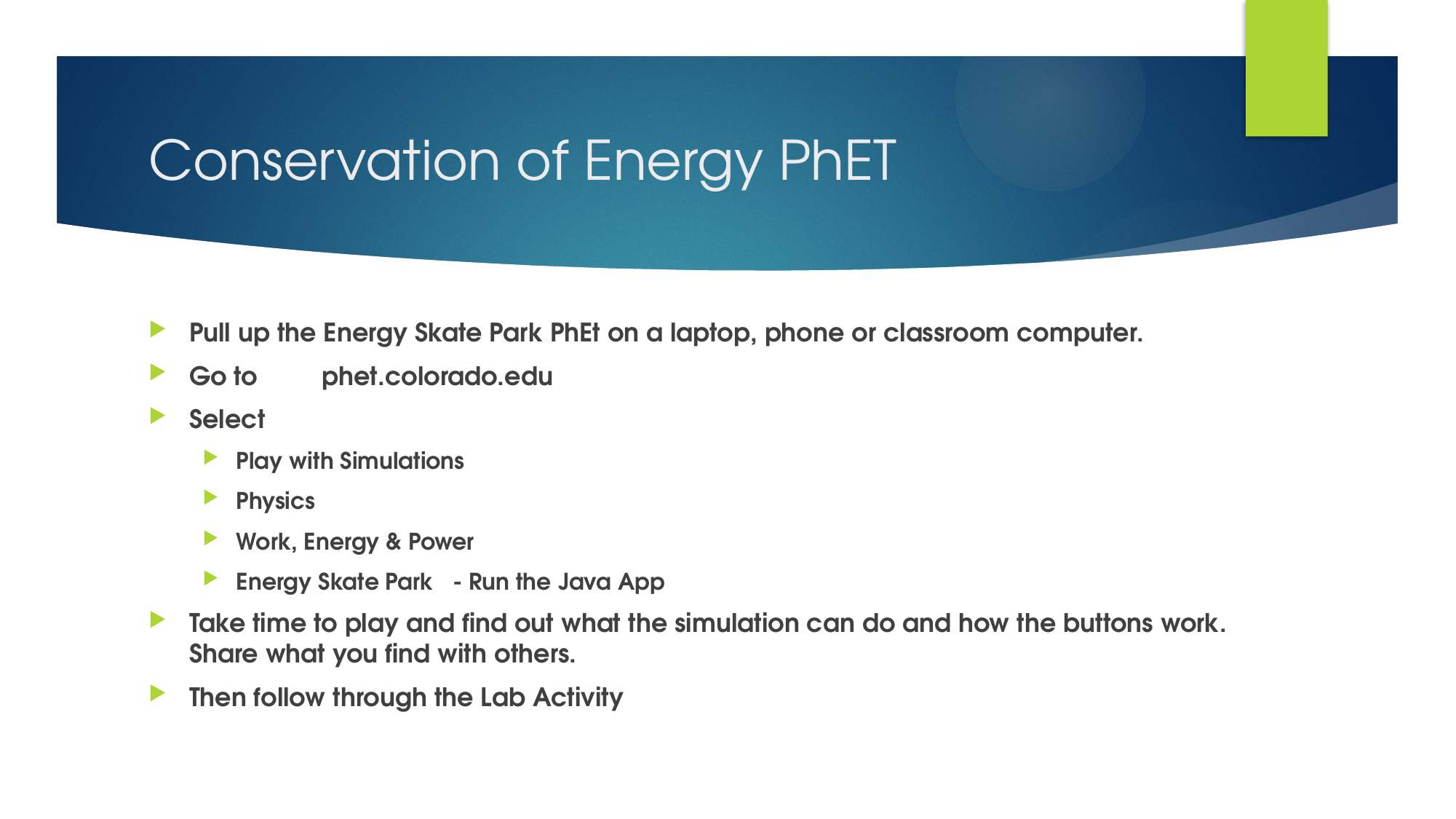

# Conservation of Energy PhET
Pull up the Energy Skate Park PhEt on a laptop, phone or classroom computer.
Go to         phet.colorado.edu
Select
Play with Simulations
Physics
Work, Energy & Power
Energy Skate Park   - Run the Java App
Take time to play and find out what the simulation can do and how the buttons work. Share what you find with others.
Then follow through the Lab Activity